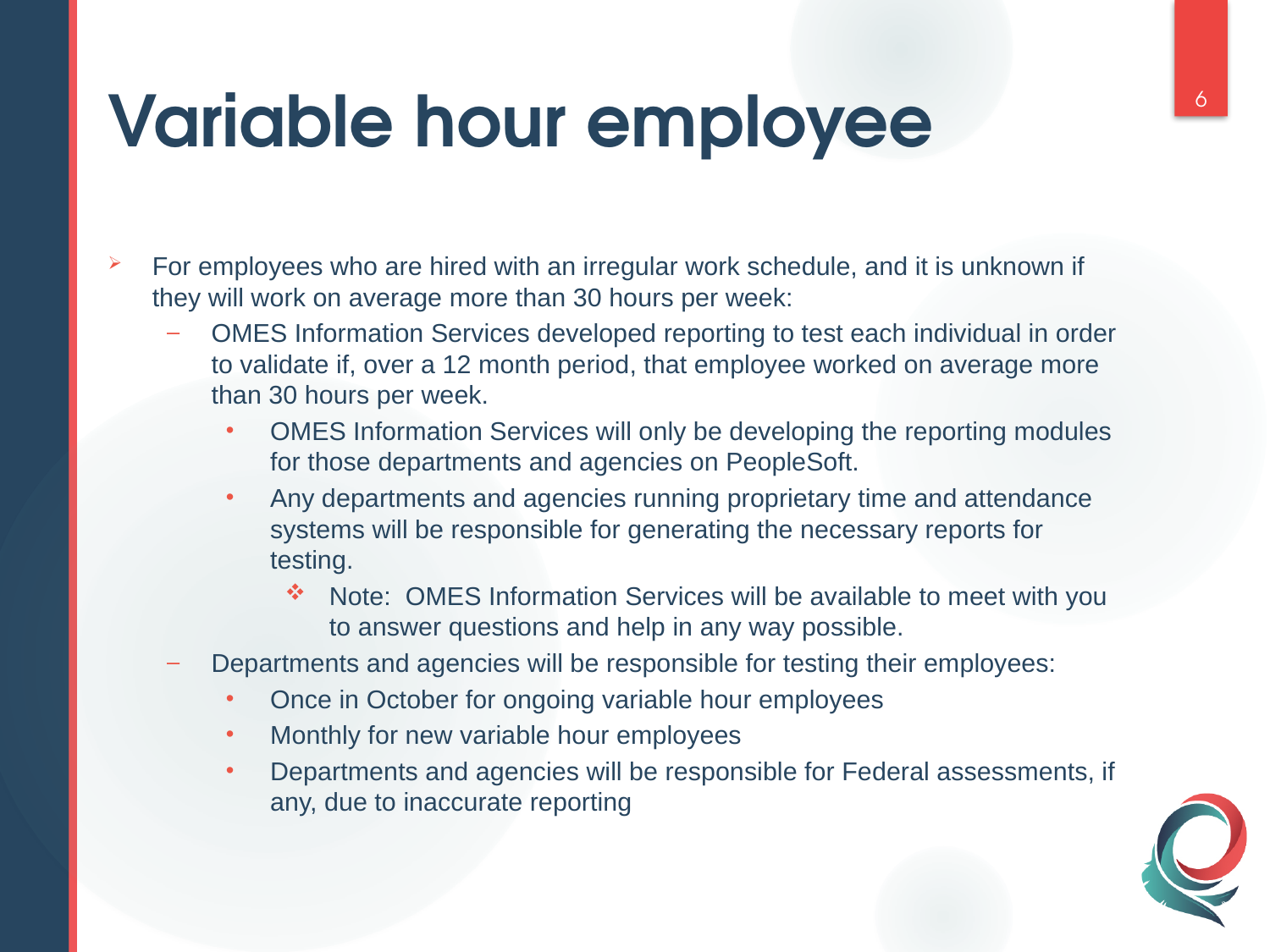

# Variable hour employee
6
For employees who are hired with an irregular work schedule, and it is unknown if they will work on average more than 30 hours per week:
OMES Information Services developed reporting to test each individual in order to validate if, over a 12 month period, that employee worked on average more than 30 hours per week.
OMES Information Services will only be developing the reporting modules for those departments and agencies on PeopleSoft.
Any departments and agencies running proprietary time and attendance systems will be responsible for generating the necessary reports for testing.
Note:  OMES Information Services will be available to meet with you to answer questions and help in any way possible.
Departments and agencies will be responsible for testing their employees:
Once in October for ongoing variable hour employees
Monthly for new variable hour employees
Departments and agencies will be responsible for Federal assessments, if any, due to inaccurate reporting